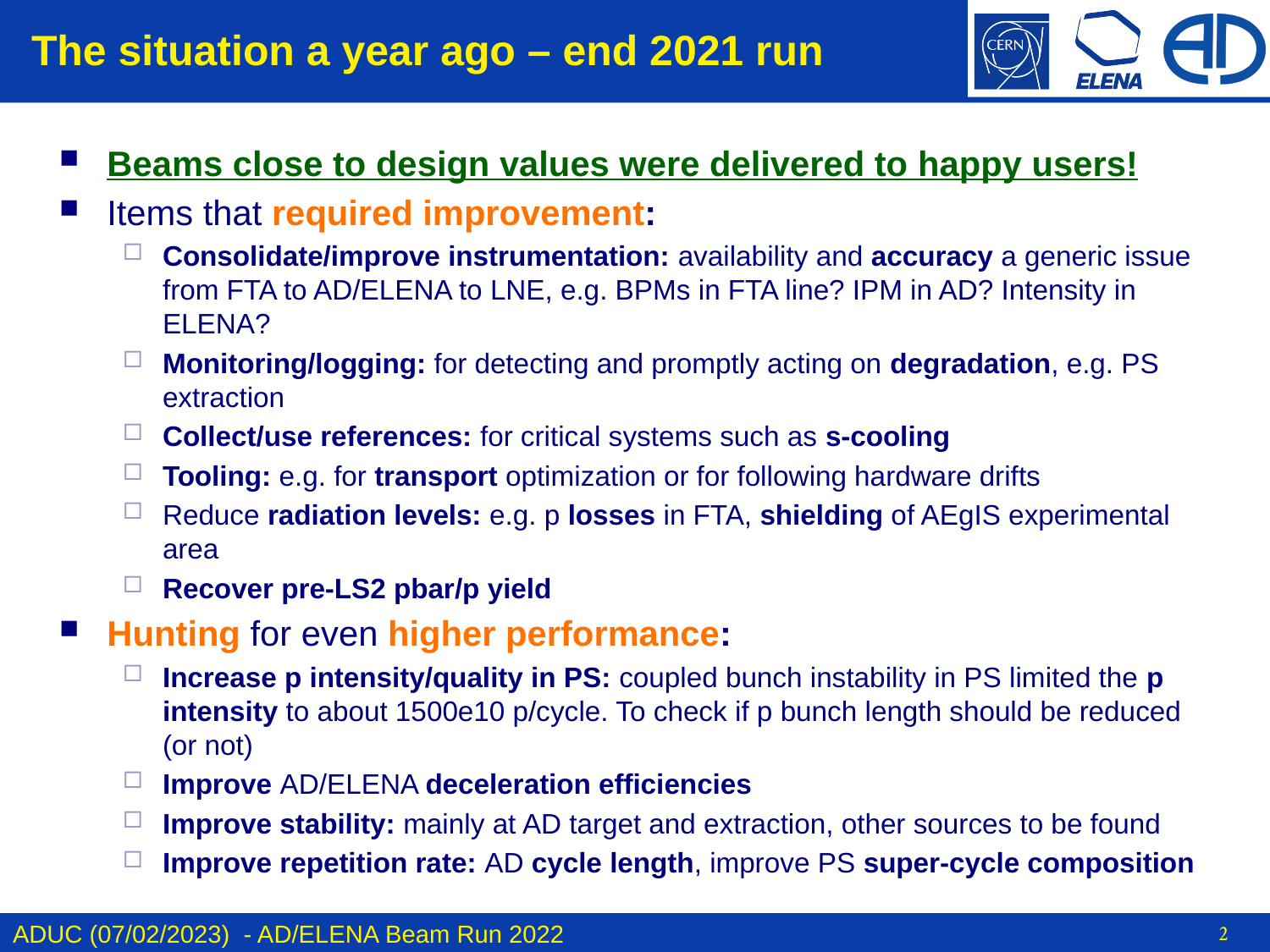

# The situation a year ago – end 2021 run
Beams close to design values were delivered to happy users!
Items that required improvement:
Consolidate/improve instrumentation: availability and accuracy a generic issue from FTA to AD/ELENA to LNE, e.g. BPMs in FTA line? IPM in AD? Intensity in ELENA?
Monitoring/logging: for detecting and promptly acting on degradation, e.g. PS extraction
Collect/use references: for critical systems such as s-cooling
Tooling: e.g. for transport optimization or for following hardware drifts
Reduce radiation levels: e.g. p losses in FTA, shielding of AEgIS experimental area
Recover pre-LS2 pbar/p yield
Hunting for even higher performance:
Increase p intensity/quality in PS: coupled bunch instability in PS limited the p intensity to about 1500e10 p/cycle. To check if p bunch length should be reduced (or not)
Improve AD/ELENA deceleration efficiencies
Improve stability: mainly at AD target and extraction, other sources to be found
Improve repetition rate: AD cycle length, improve PS super-cycle composition

2
ADUC (07/02/2023)  - AD/ELENA Beam Run 2022